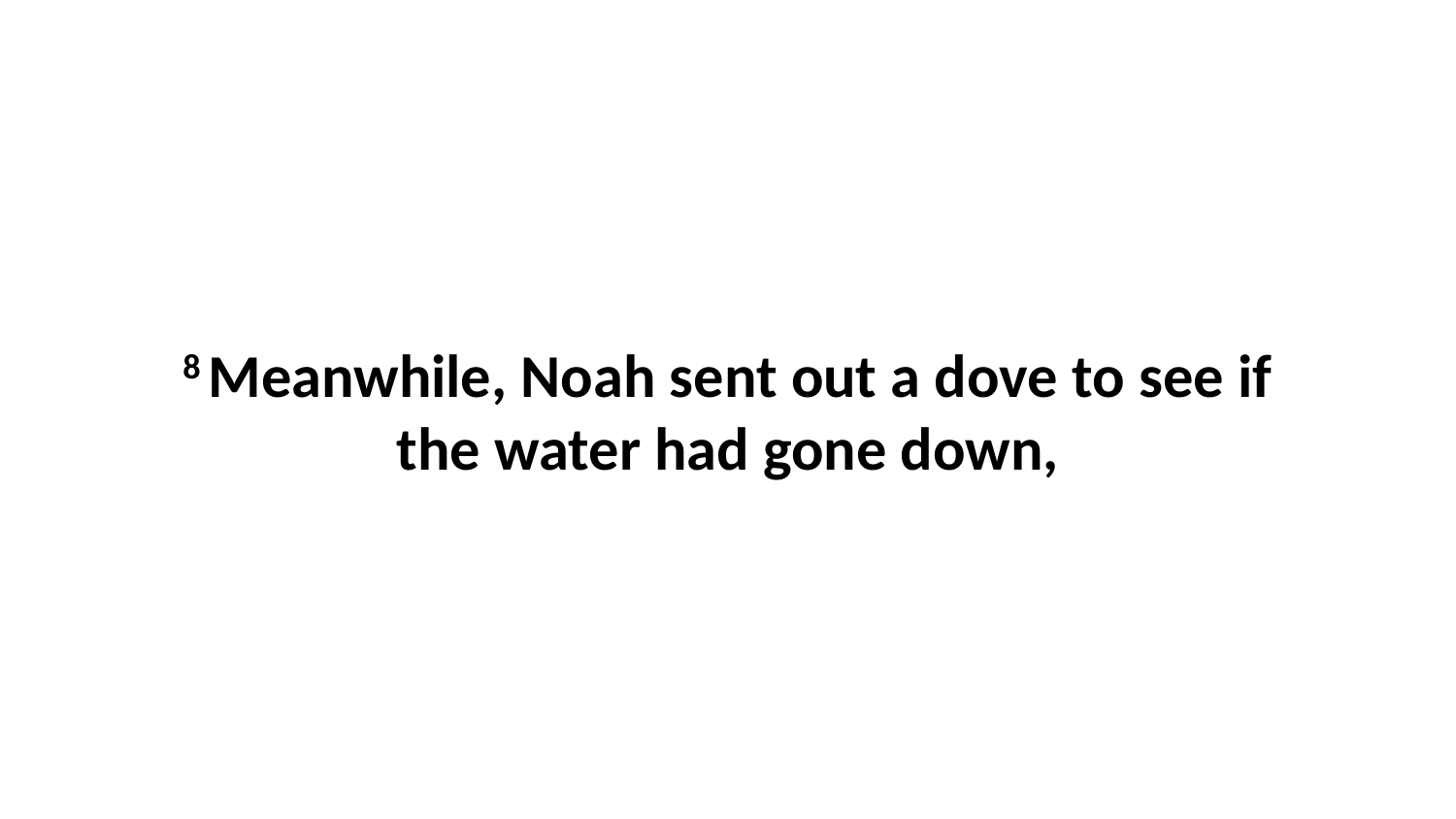

8 Meanwhile, Noah sent out a dove to see if the water had gone down,